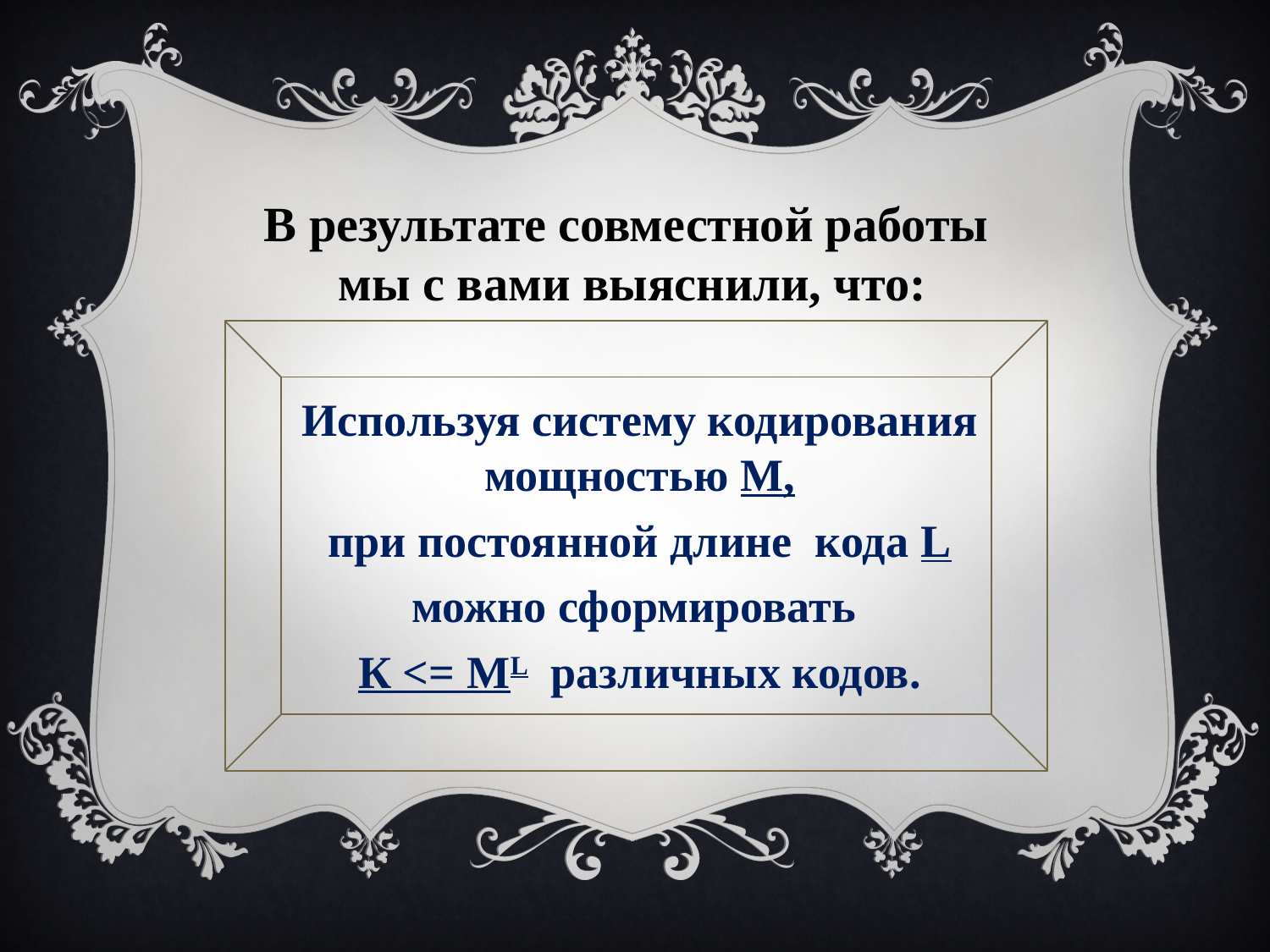

В результате совместной работы
мы с вами выяснили, что:

Используя систему кодирования мощностью М,
при постоянной длине  кода L
можно сформировать
К <= ML  различных кодов.